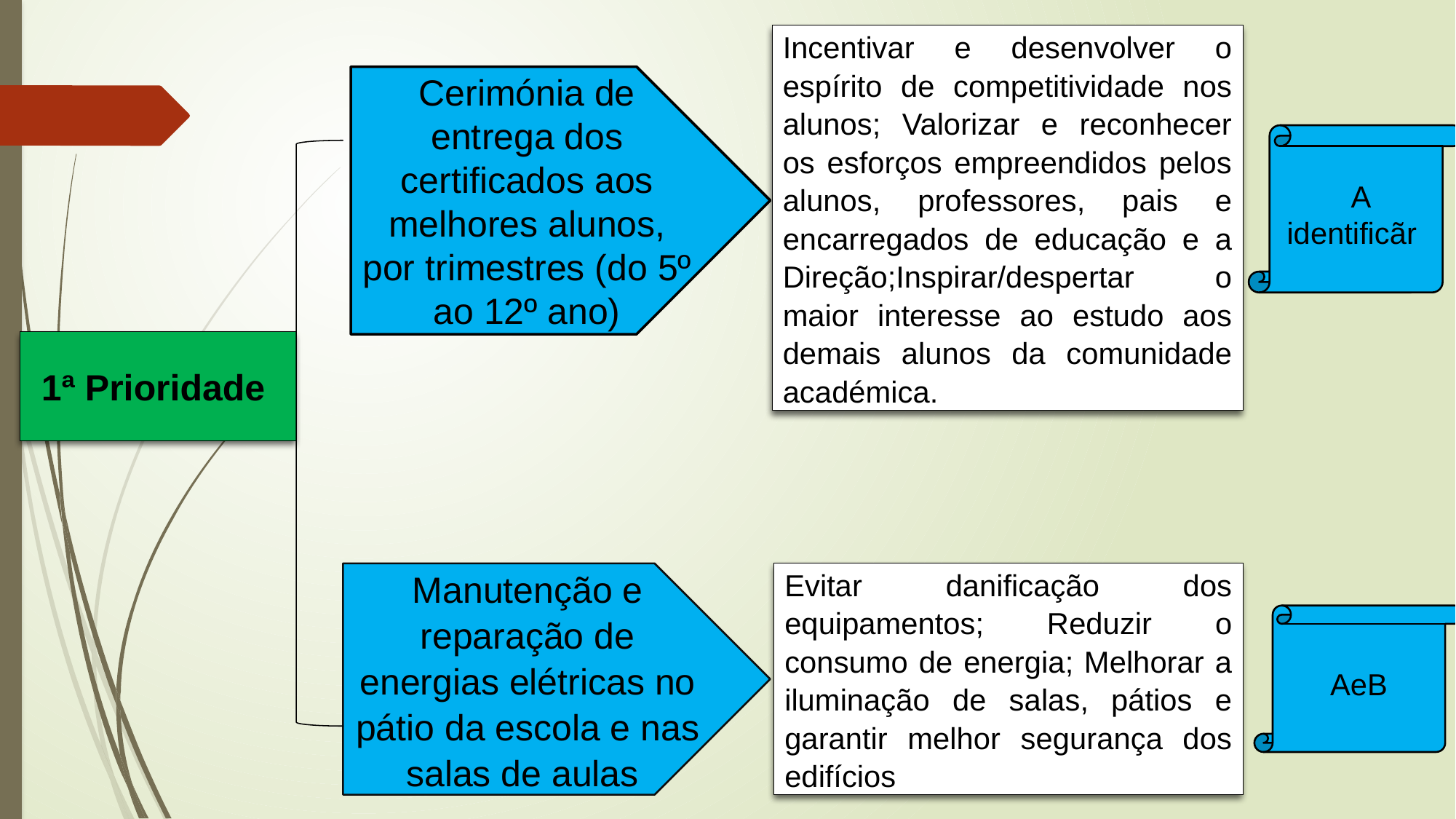

Incentivar e desenvolver o espírito de competitividade nos alunos; Valorizar e reconhecer os esforços empreendidos pelos alunos, professores, pais e encarregados de educação e a Direção;Inspirar/despertar o maior interesse ao estudo aos demais alunos da comunidade académica.
Cerimónia de entrega dos certificados aos melhores alunos, por trimestres (do 5º ao 12º ano)
 A identificãr

1ª Prioridade
Evitar danificação dos equipamentos; Reduzir o consumo de energia; Melhorar a iluminação de salas, pátios e garantir melhor segurança dos edifícios
Manutenção e reparação de energias elétricas no pátio da escola e nas salas de aulas
AeB